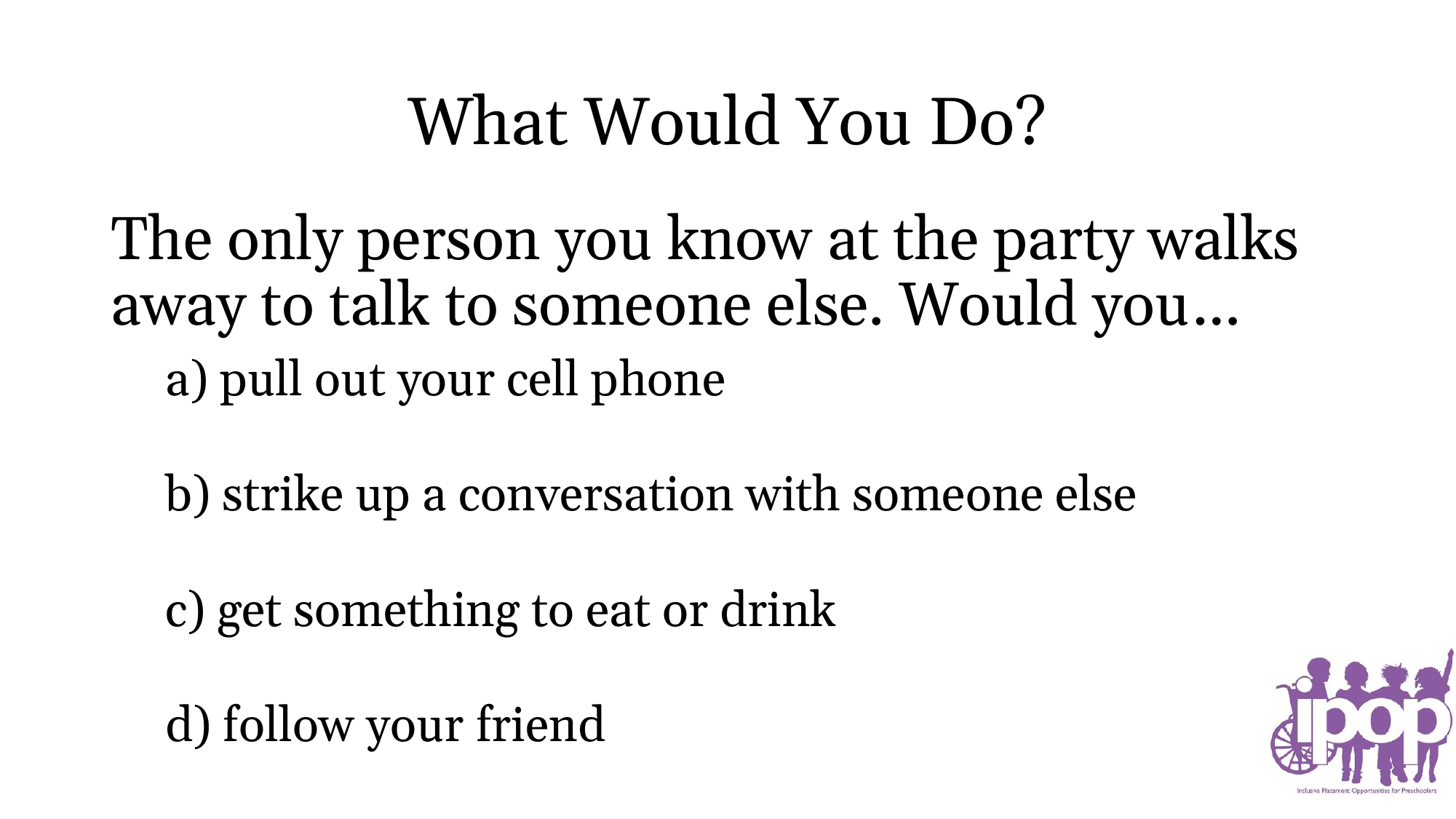

# What Would You Do?
The only person you know at the party walks away to talk to someone else. Would you…
a) pull out your cell phone

b) strike up a conversation with someone else

c) get something to eat or drink

d) follow your friend